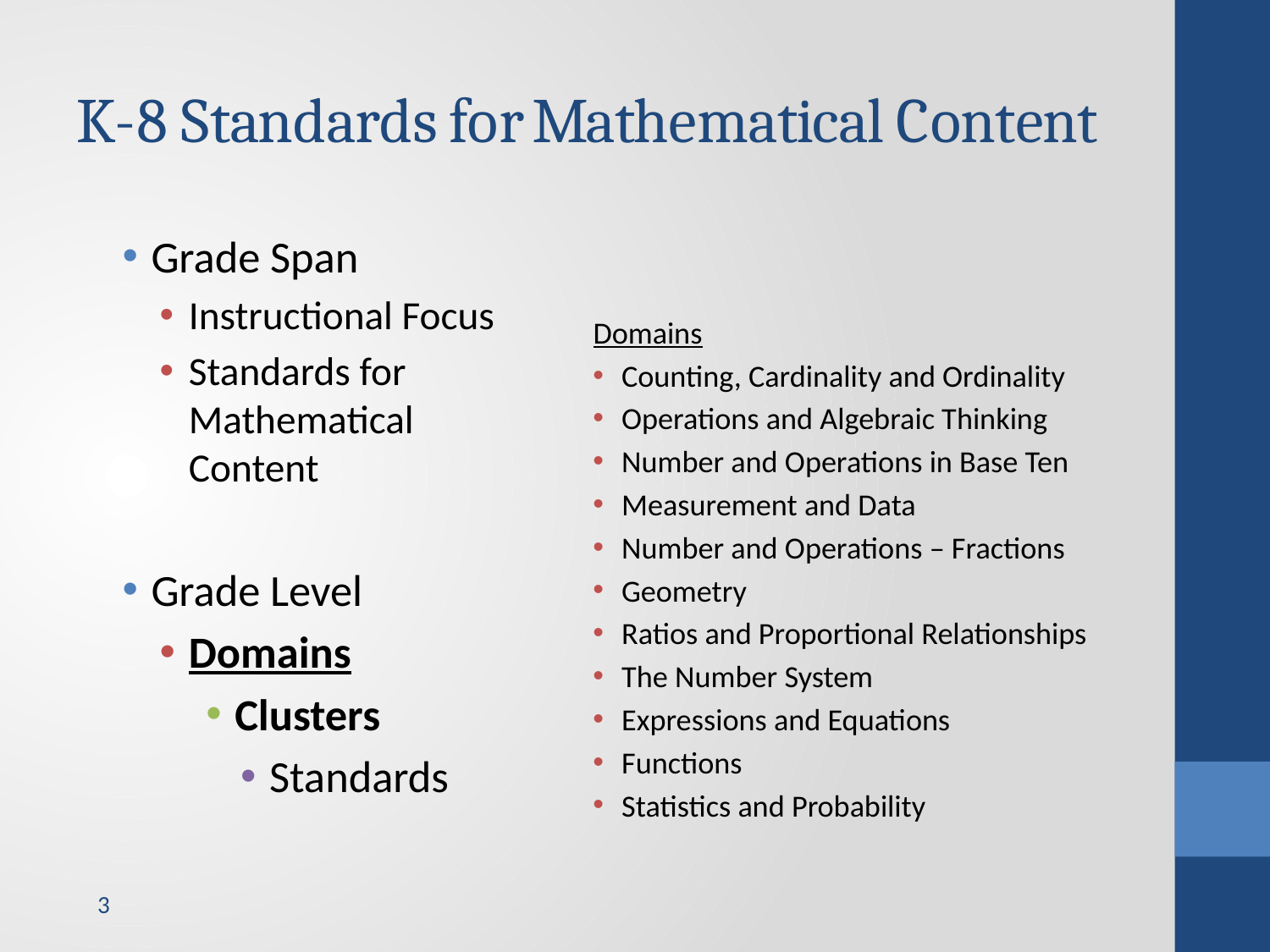

# K-8 Standards for Mathematical Content
Grade Span
Instructional Focus
Standards for Mathematical Content

Grade Level
Domains
Clusters
Standards

Domains
Counting, Cardinality and Ordinality
Operations and Algebraic Thinking
Number and Operations in Base Ten
Measurement and Data
Number and Operations – Fractions
Geometry
Ratios and Proportional Relationships
The Number System
Expressions and Equations
Functions
Statistics and Probability

3